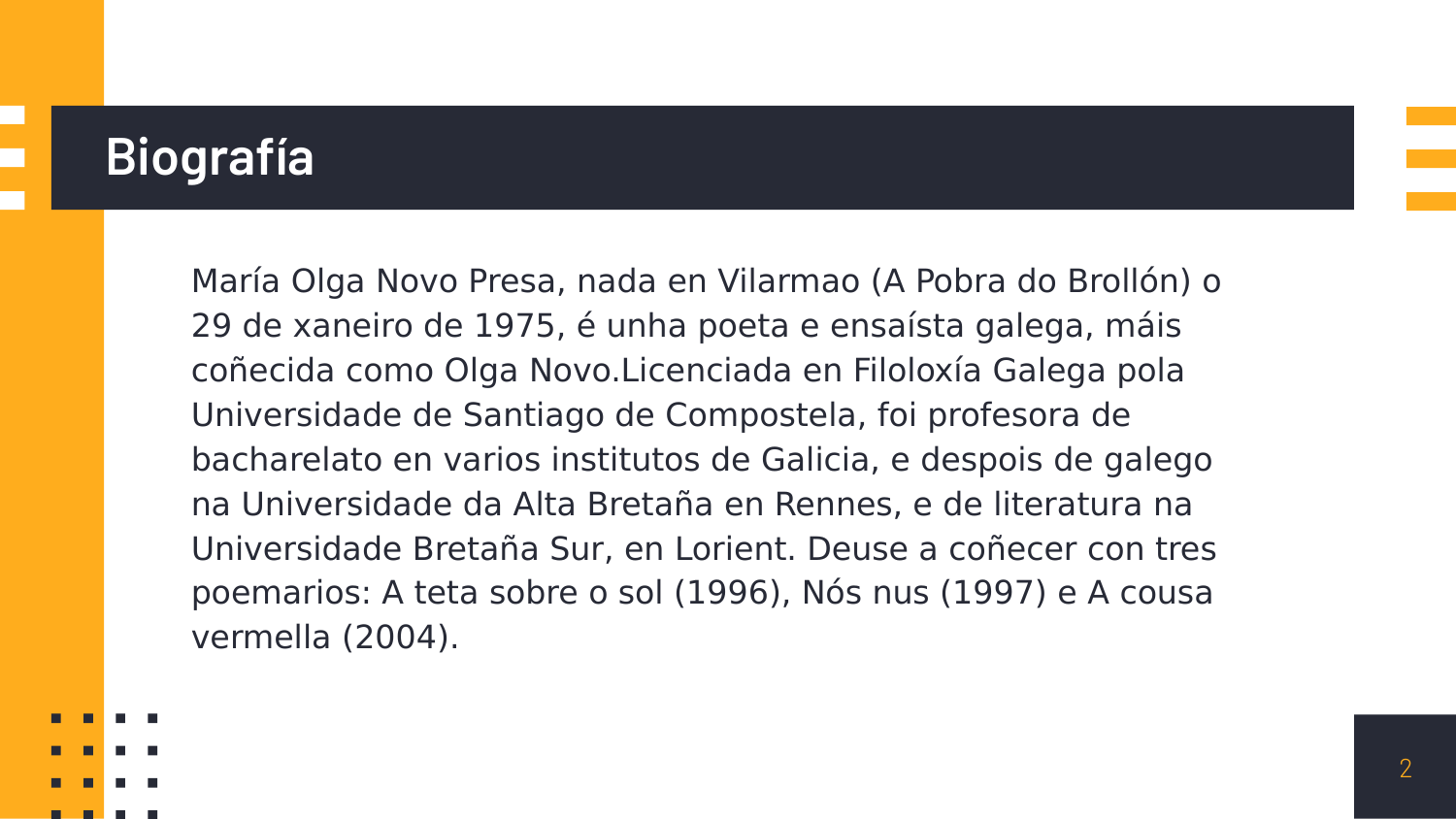

# Biografía
María Olga Novo Presa, nada en Vilarmao (A Pobra do Brollón) o 29 de xaneiro de 1975, é unha poeta e ensaísta galega, máis coñecida como Olga Novo.Licenciada en Filoloxía Galega pola Universidade de Santiago de Compostela, foi profesora de bacharelato en varios institutos de Galicia, e despois de galego na Universidade da Alta Bretaña en Rennes, e de literatura na Universidade Bretaña Sur, en Lorient. Deuse a coñecer con tres poemarios: A teta sobre o sol (1996), Nós nus (1997) e A cousa vermella (2004).
2